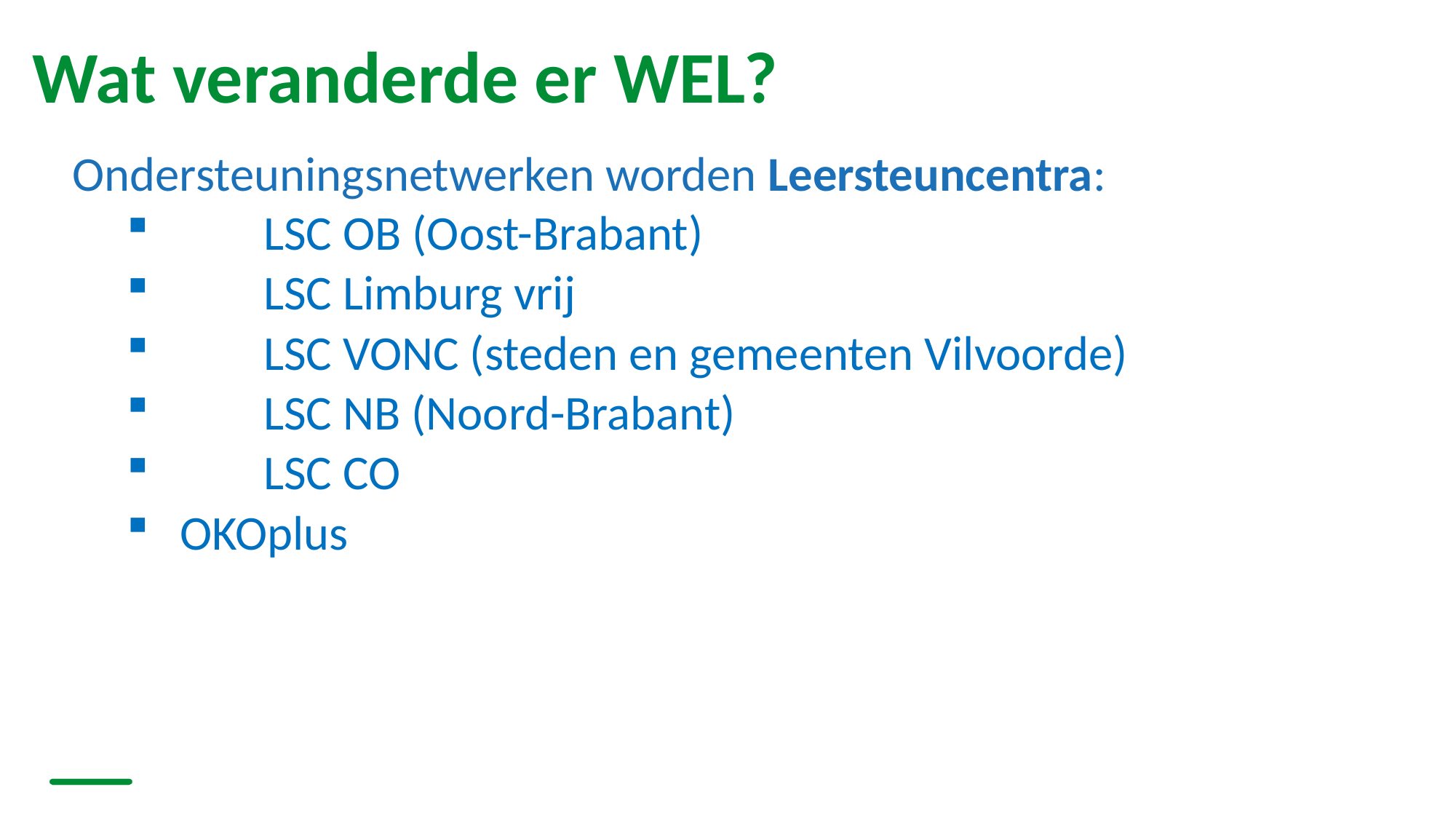

# Wat veranderde er WEL?
Ondersteuningsnetwerken worden Leersteuncentra:
	LSC OB (Oost-Brabant)
	LSC Limburg vrij
	LSC VONC (steden en gemeenten Vilvoorde)
	LSC NB (Noord-Brabant)
	LSC CO
OKOplus